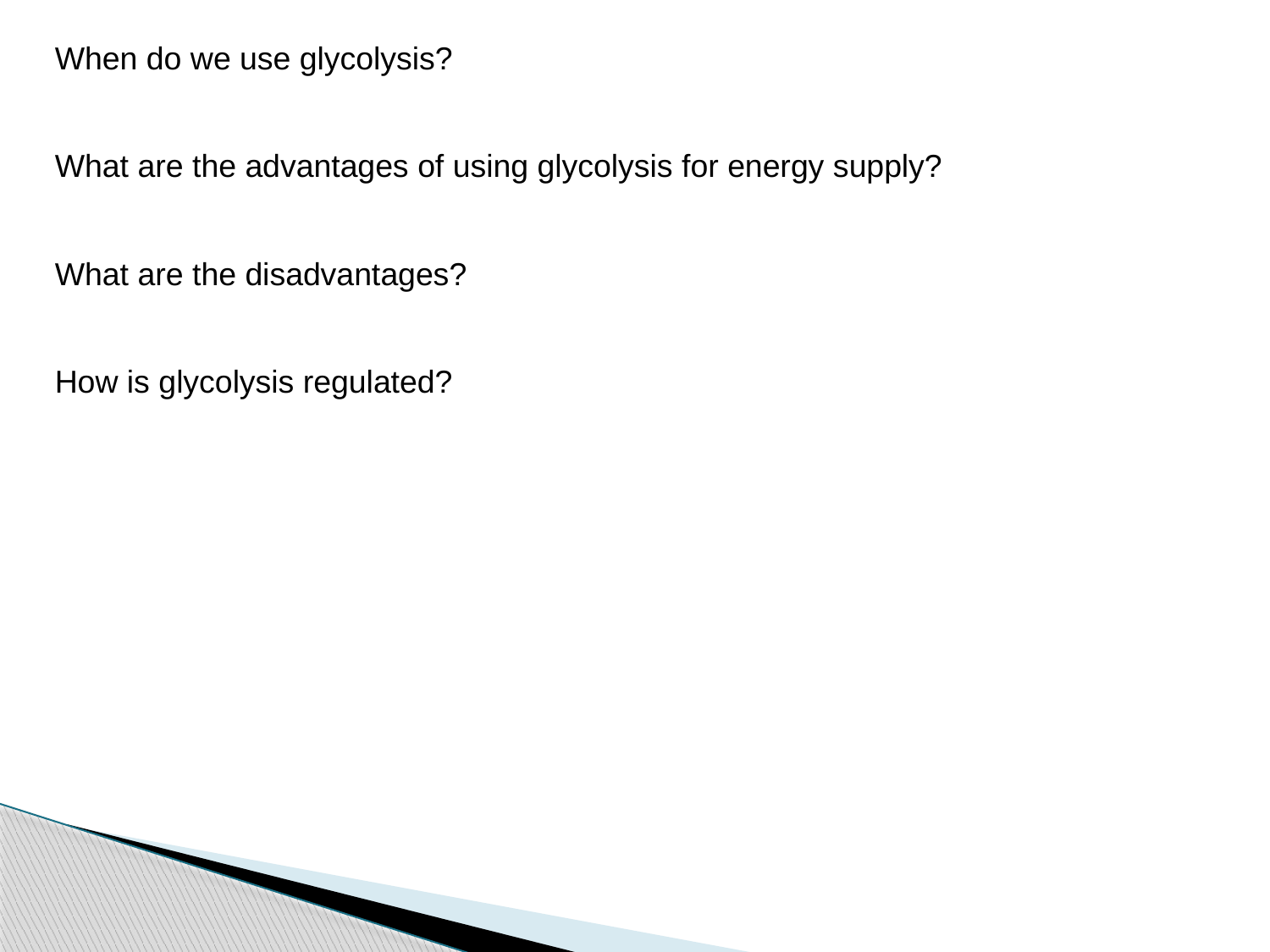

When do we use glycolysis?

What are the advantages of using glycolysis for energy supply?

What are the disadvantages?

How is glycolysis regulated?